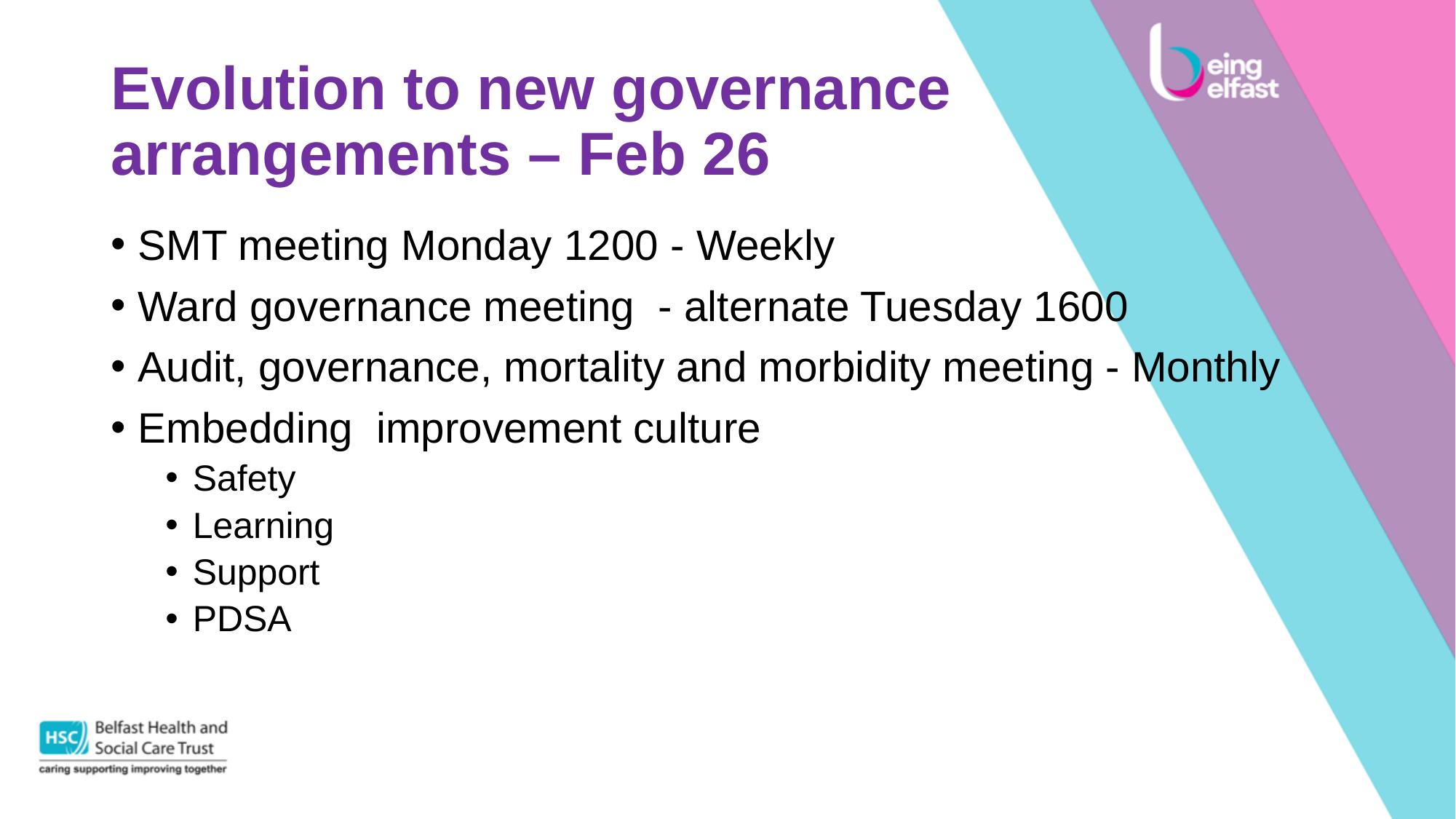

# Evolution to new governance arrangements – Feb 26
SMT meeting Monday 1200 - Weekly
Ward governance meeting  - alternate Tuesday 1600
Audit, governance, mortality and morbidity meeting - Monthly
Embedding  improvement culture
Safety
Learning
Support
PDSA